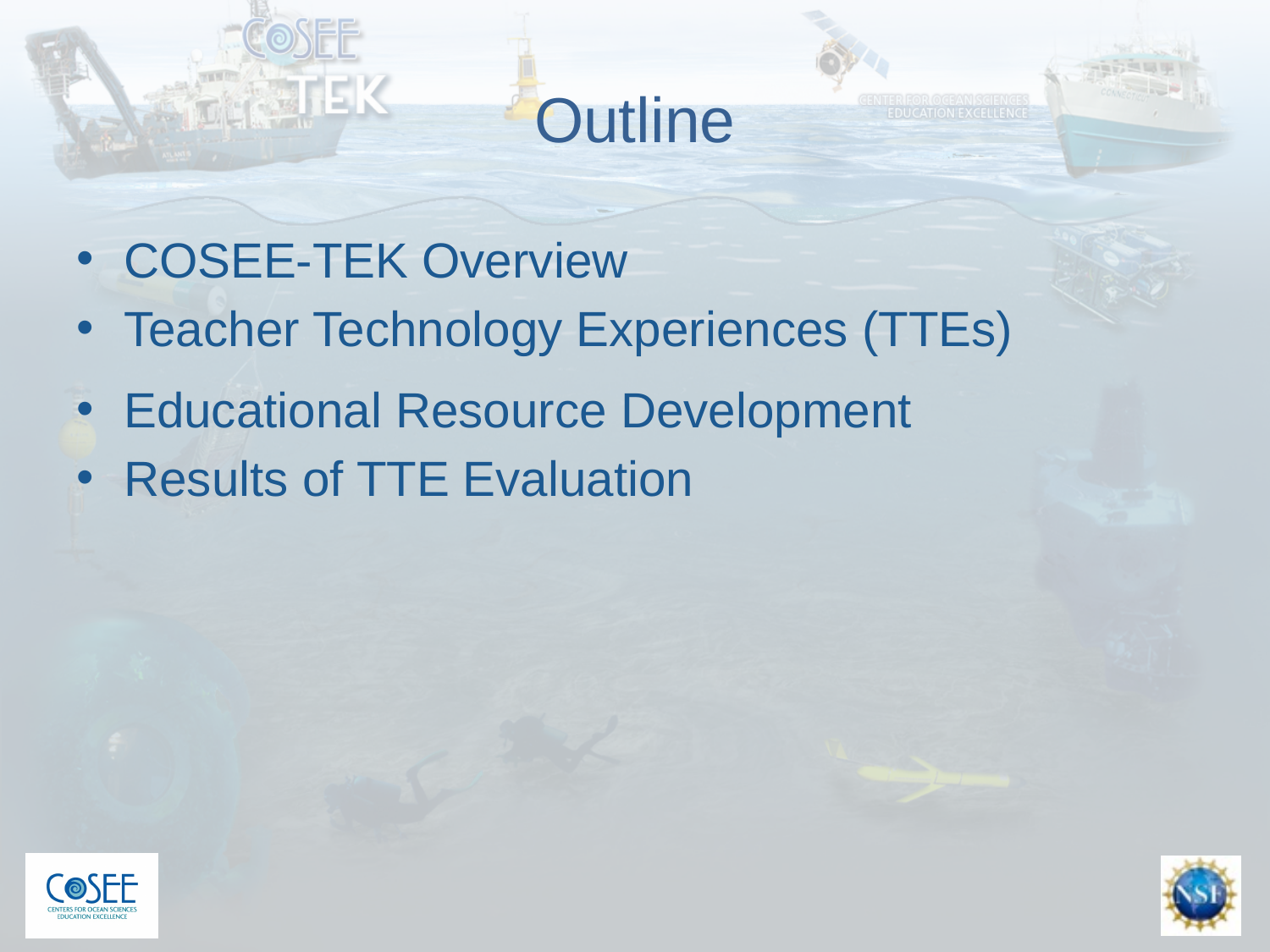

# Outline
COSEE-TEK Overview
Teacher Technology Experiences (TTEs)
Educational Resource Development
Results of TTE Evaluation